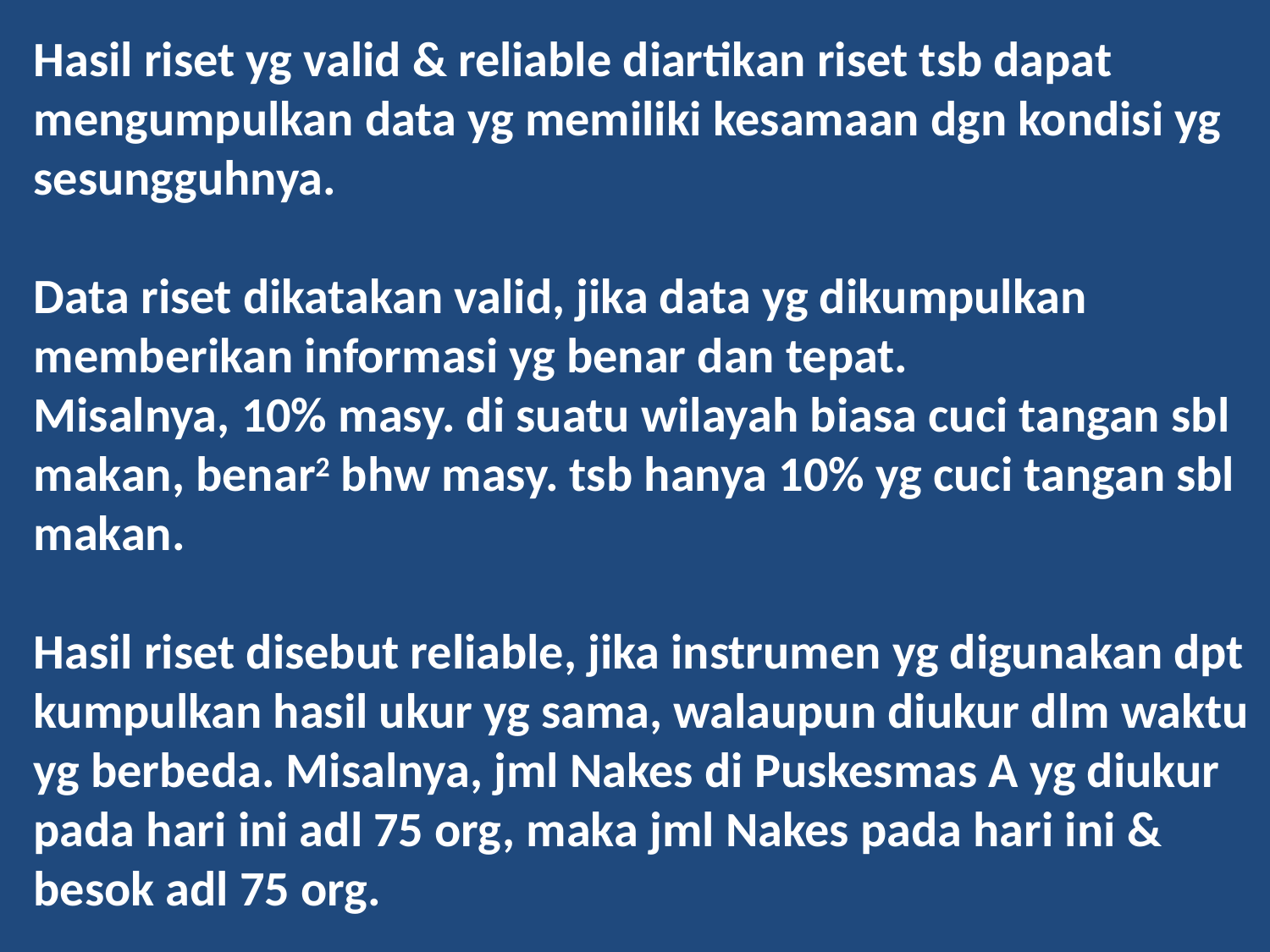

Hasil riset yg valid & reliable diartikan riset tsb dapat mengumpulkan data yg memiliki kesamaan dgn kondisi yg sesungguhnya.

Data riset dikatakan valid, jika data yg dikumpulkan memberikan informasi yg benar dan tepat.
Misalnya, 10% masy. di suatu wilayah biasa cuci tangan sbl makan, benar2 bhw masy. tsb hanya 10% yg cuci tangan sbl makan.

Hasil riset disebut reliable, jika instrumen yg digunakan dpt kumpulkan hasil ukur yg sama, walaupun diukur dlm waktu yg berbeda. Misalnya, jml Nakes di Puskesmas A yg diukur pada hari ini adl 75 org, maka jml Nakes pada hari ini & besok adl 75 org.